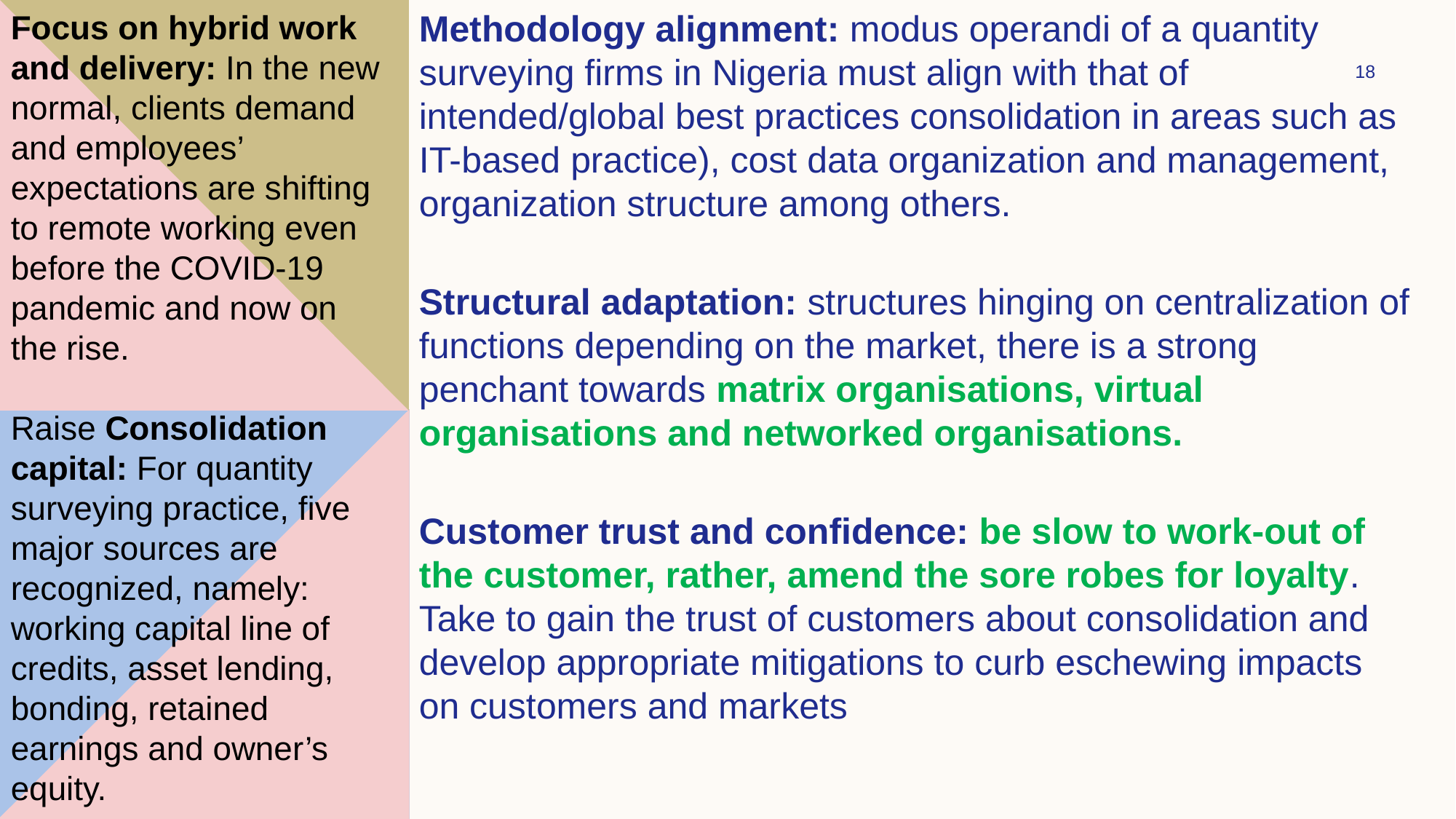

Methodology alignment: modus operandi of a quantity surveying firms in Nigeria must align with that of intended/global best practices consolidation in areas such as IT-based practice), cost data organization and management, organization structure among others.

Structural adaptation: structures hinging on centralization of functions depending on the market, there is a strong penchant towards matrix organisations, virtual organisations and networked organisations.

Customer trust and confidence: be slow to work-out of the customer, rather, amend the sore robes for loyalty. Take to gain the trust of customers about consolidation and develop appropriate mitigations to curb eschewing impacts on customers and markets

Focus on hybrid work and delivery: In the new normal, clients demand and employees’ expectations are shifting to remote working even before the COVID-19 pandemic and now on the rise.

Raise Consolidation capital: For quantity surveying practice, five major sources are recognized, namely: working capital line of credits, asset lending, bonding, retained earnings and owner’s equity.
18